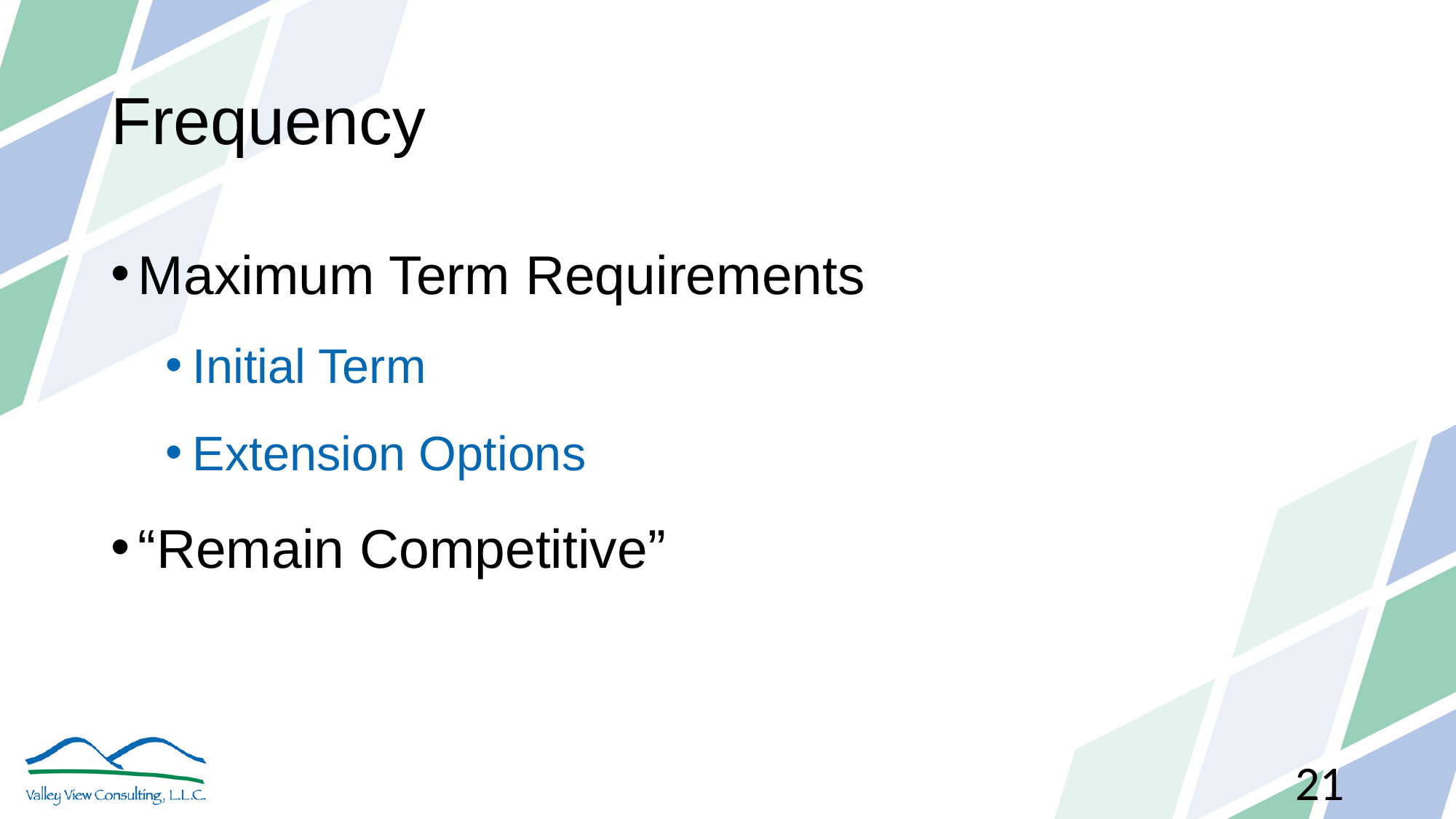

# Frequency
Maximum Term Requirements
Initial Term
Extension Options
“Remain Competitive”

21